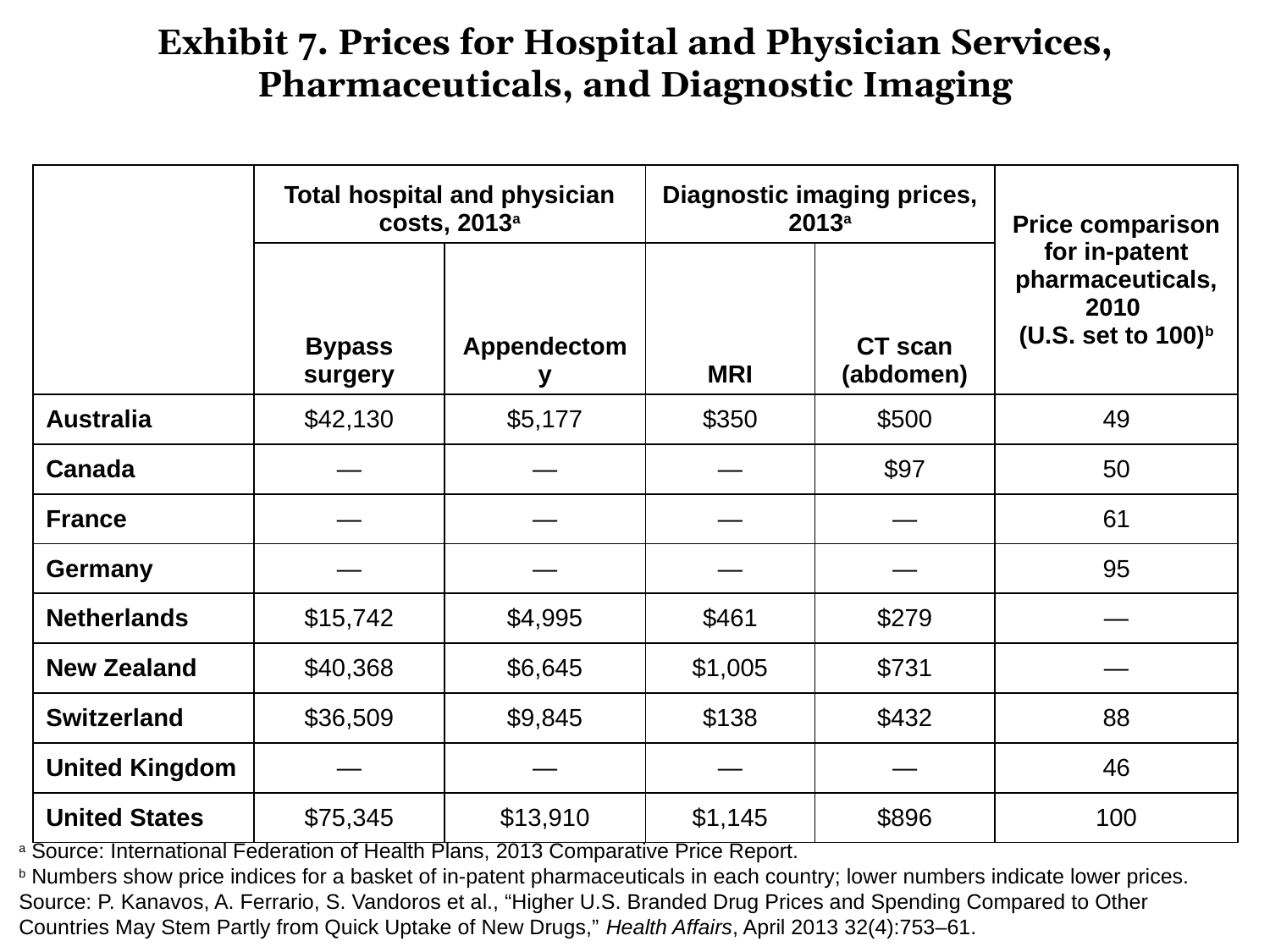

# Exhibit 7. Prices for Hospital and Physician Services, Pharmaceuticals, and Diagnostic Imaging
|  | Total hospital and physician costs, 2013a |  | Diagnostic imaging prices, 2013a |  | Price comparison for in-patent pharmaceuticals, 2010 (U.S. set to 100)b |
| --- | --- | --- | --- | --- | --- |
|  | Bypass surgery | Appendectomy | MRI | CT scan (abdomen) |  |
| Australia | $42,130 | $5,177 | $350 | $500 | 49 |
| Canada | — | — | — | $97 | 50 |
| France | — | — | — | — | 61 |
| Germany | — | — | — | — | 95 |
| Netherlands | $15,742 | $4,995 | $461 | $279 | — |
| New Zealand | $40,368 | $6,645 | $1,005 | $731 | — |
| Switzerland | $36,509 | $9,845 | $138 | $432 | 88 |
| United Kingdom | — | — | — | — | 46 |
| United States | $75,345 | $13,910 | $1,145 | $896 | 100 |
a Source: International Federation of Health Plans, 2013 Comparative Price Report.
b Numbers show price indices for a basket of in-patent pharmaceuticals in each country; lower numbers indicate lower prices. Source: P. Kanavos, A. Ferrario, S. Vandoros et al., “Higher U.S. Branded Drug Prices and Spending Compared to Other Countries May Stem Partly from Quick Uptake of New Drugs,” Health Affairs, April 2013 32(4):753–61.